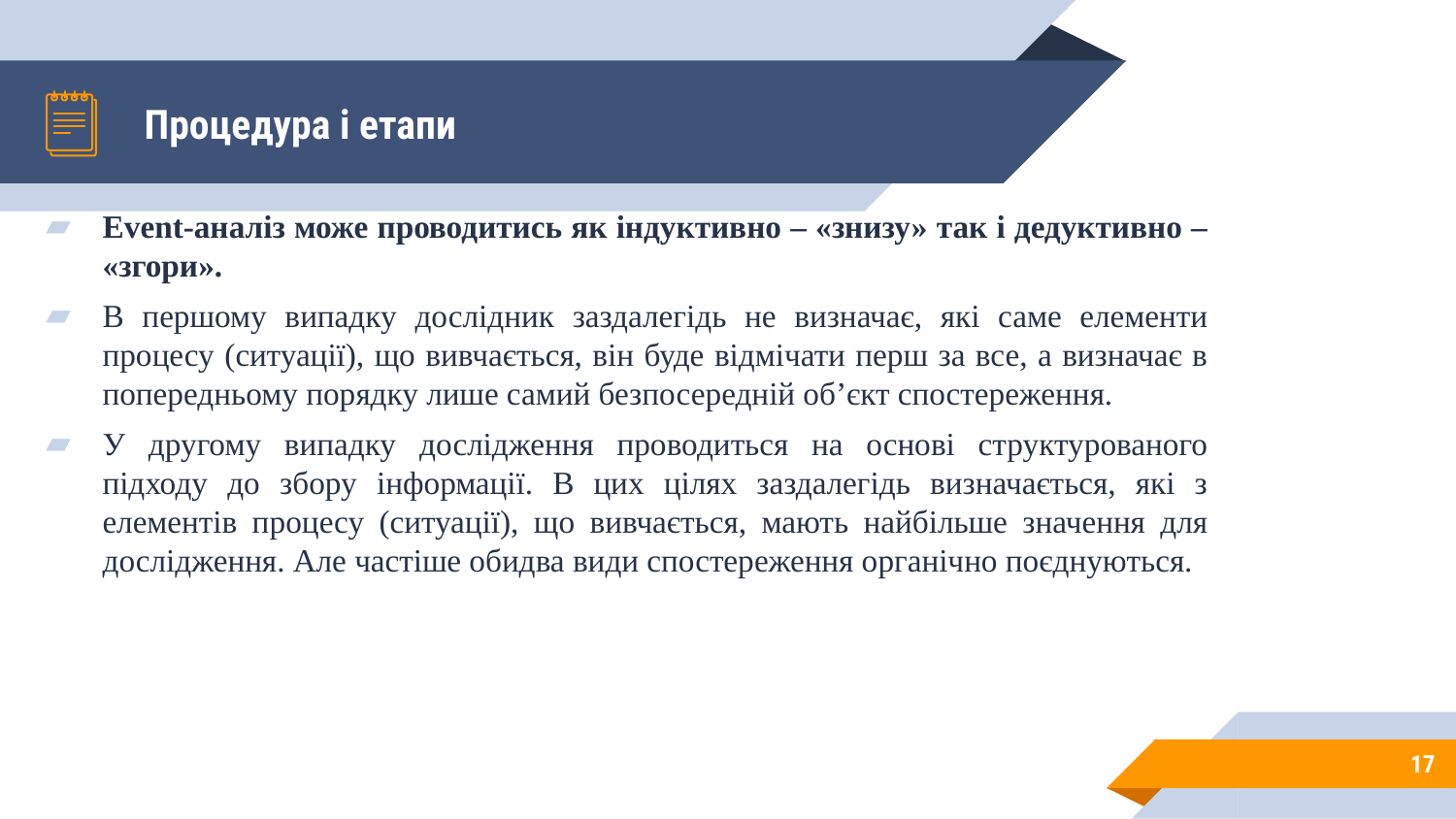

# Процедура і етапи

Еvent-аналіз може проводитись як індуктивно – «знизу» так і дедуктивно – «згори».
В першому випадку дослідник заздалегідь не визначає, які саме елементи процесу (ситуації), що вивчається, він буде відмічати перш за все, а визначає в попередньому порядку лише самий безпосередній об’єкт спостереження.
У другому випадку дослідження проводиться на основі структурованого підходу до збору інформації. В цих цілях заздалегідь визначається, які з елементів процесу (ситуації), що вивчається, мають найбільше значення для дослідження. Але частіше обидва види спостереження органічно поєднуються.
17